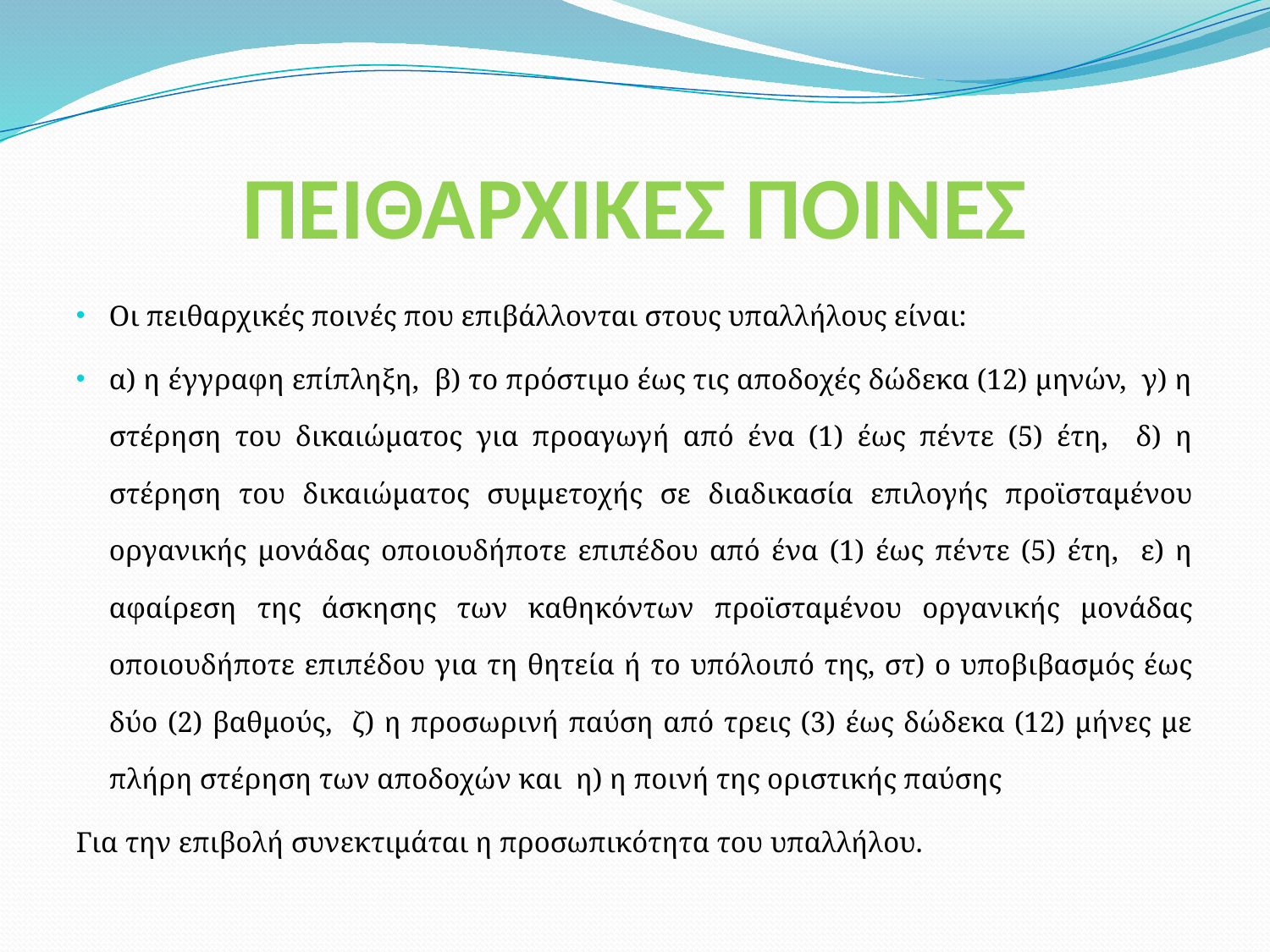

# ΠΕΙΘΑΡΧΙΚΕΣ ΠΟΙΝΕΣ
Οι πειθαρχικές ποινές που επιβάλλονται στους υπαλλήλους είναι:
α) η έγγραφη επίπληξη,  β) το πρόστιμο έως τις αποδοχές δώδεκα (12) μηνών,  γ) η στέρηση του δικαιώματος για προαγωγή από ένα (1) έως πέντε (5) έτη,  δ) η στέρηση του δικαιώματος συμμετοχής σε διαδικασία επιλογής προϊσταμένου οργανικής μονάδας οποιουδήποτε επιπέδου από ένα (1) έως πέντε (5) έτη,  ε) η αφαίρεση της άσκησης των καθηκόντων προϊσταμένου οργανικής μονάδας οποιουδήποτε επιπέδου για τη θητεία ή το υπόλοιπό της, στ) ο υποβιβασμός έως δύο (2) βαθμούς,  ζ) η προσωρινή παύση από τρεις (3) έως δώδεκα (12) μήνες με πλήρη στέρηση των αποδοχών και  η) η ποινή της οριστικής παύσης
Για την επιβολή συνεκτιμάται η προσωπικότητα του υπαλλήλου.